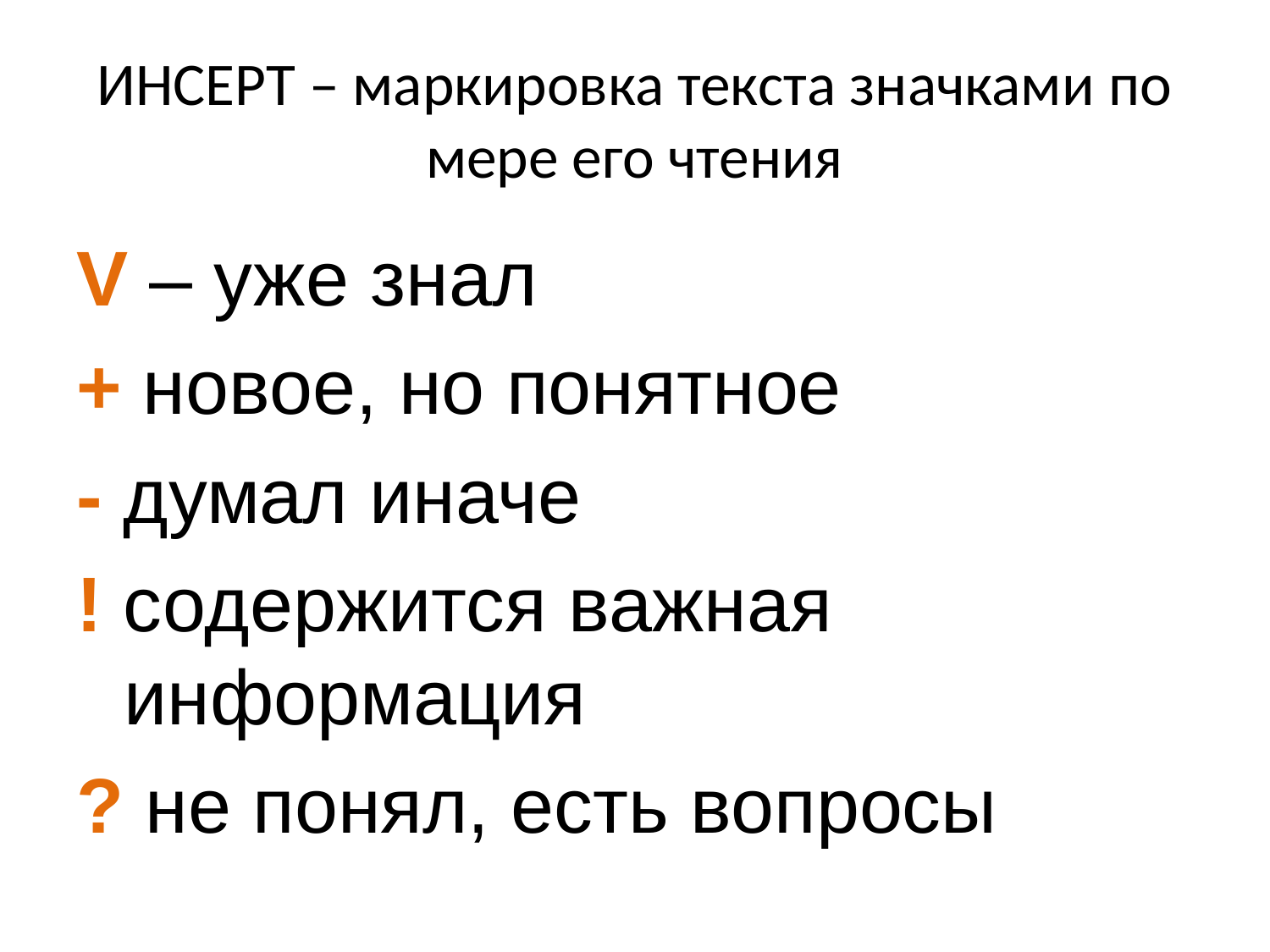

# ИНСЕРТ – маркировка текста значками по мере его чтения
V – уже знал
+ новое, но понятное
- думал иначе
! содержится важная информация
? не понял, есть вопросы